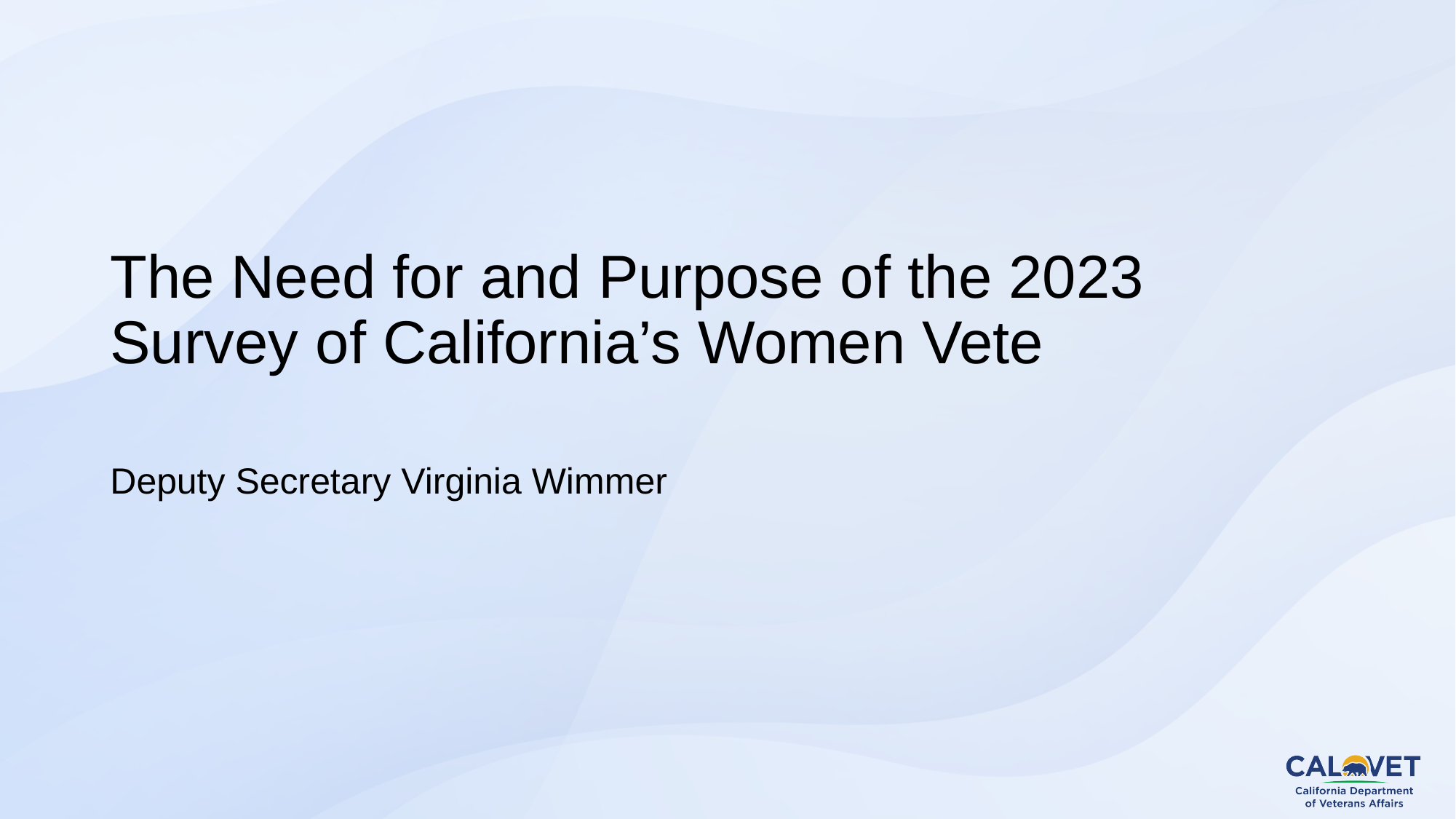

# The Need for and Purpose of the 2023 Survey of California’s Women Vete
Deputy Secretary Virginia Wimmer